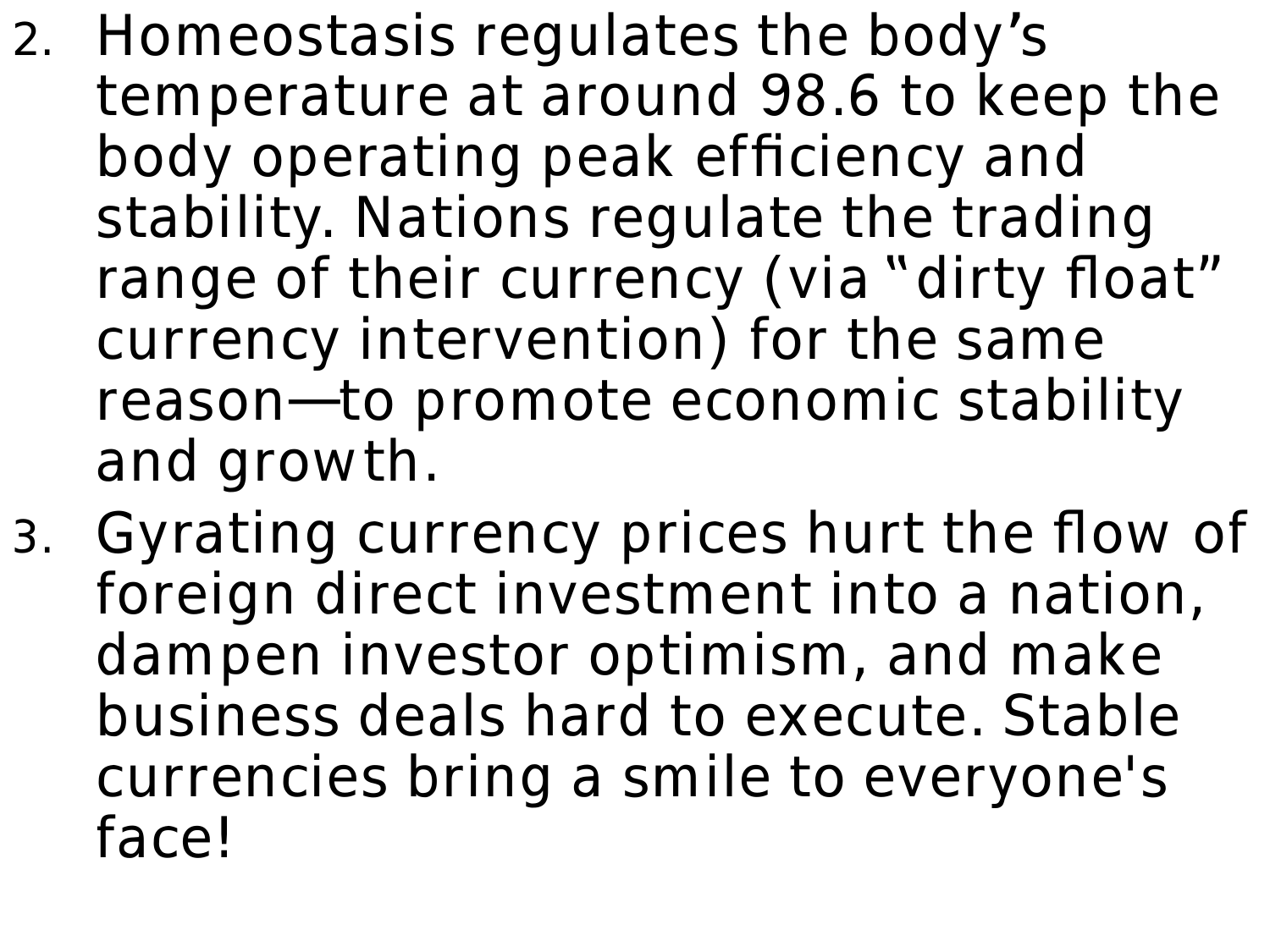

Homeostasis regulates the body’s temperature at around 98.6 to keep the body operating peak efficiency and stability. Nations regulate the trading range of their currency (via “dirty float” currency intervention) for the same reason—to promote economic stability and growth.
Gyrating currency prices hurt the flow of foreign direct investment into a nation, dampen investor optimism, and make business deals hard to execute. Stable currencies bring a smile to everyone's face!